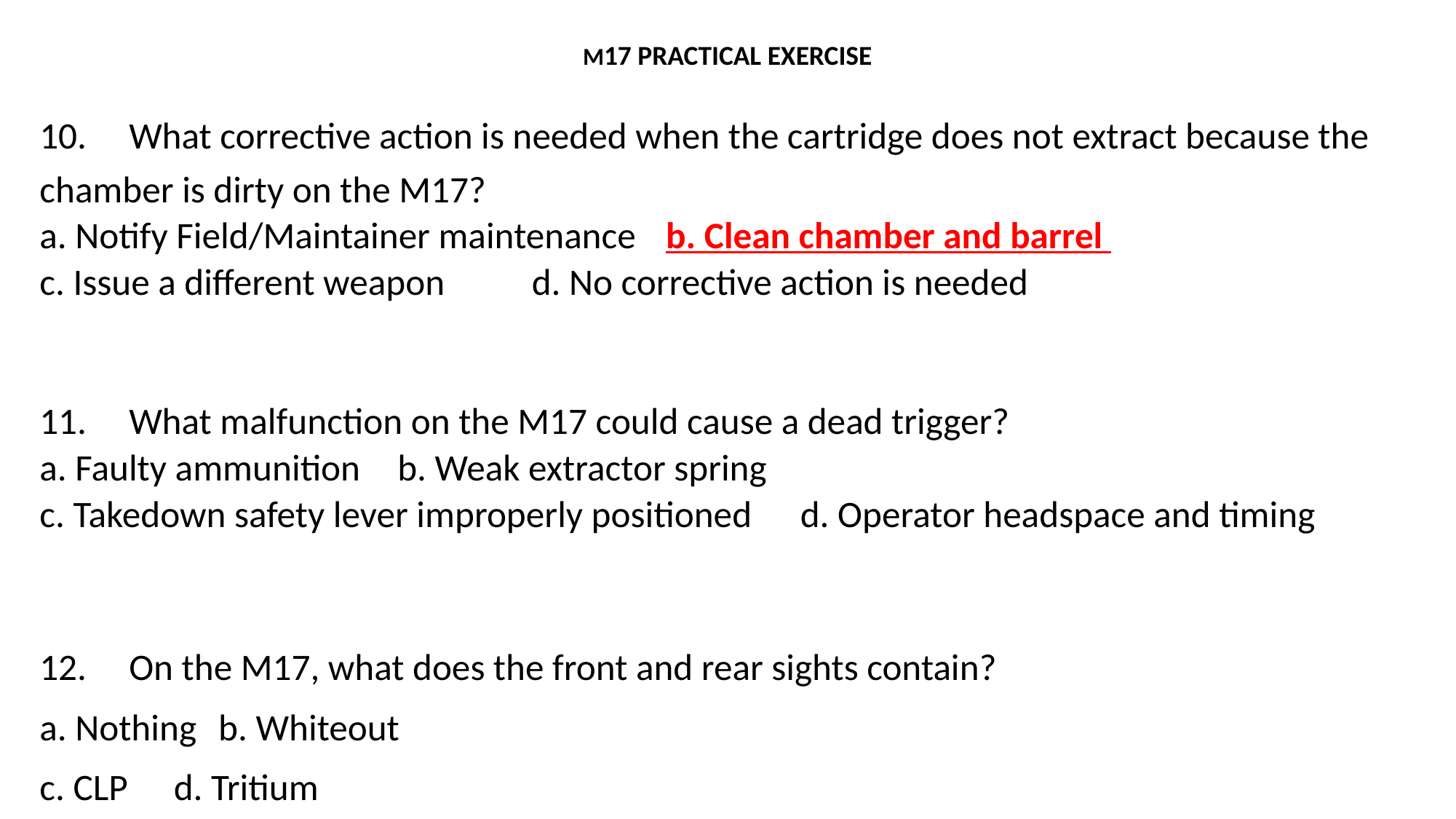

# M17 PRACTICAL EXERCISE
10.	What corrective action is needed when the cartridge does not extract because the chamber is dirty on the M17?
a. Notify Field/Maintainer maintenance 	b. Clean chamber and barrel
c. Issue a different weapon 			d. No corrective action is needed

11.	What malfunction on the M17 could cause a dead trigger?
a. Faulty ammunition 			b. Weak extractor spring
c. Takedown safety lever improperly positioned 	d. Operator headspace and timing

12.	On the M17, what does the front and rear sights contain?
a. Nothing 			b. Whiteout
c. CLP 				d. Tritium